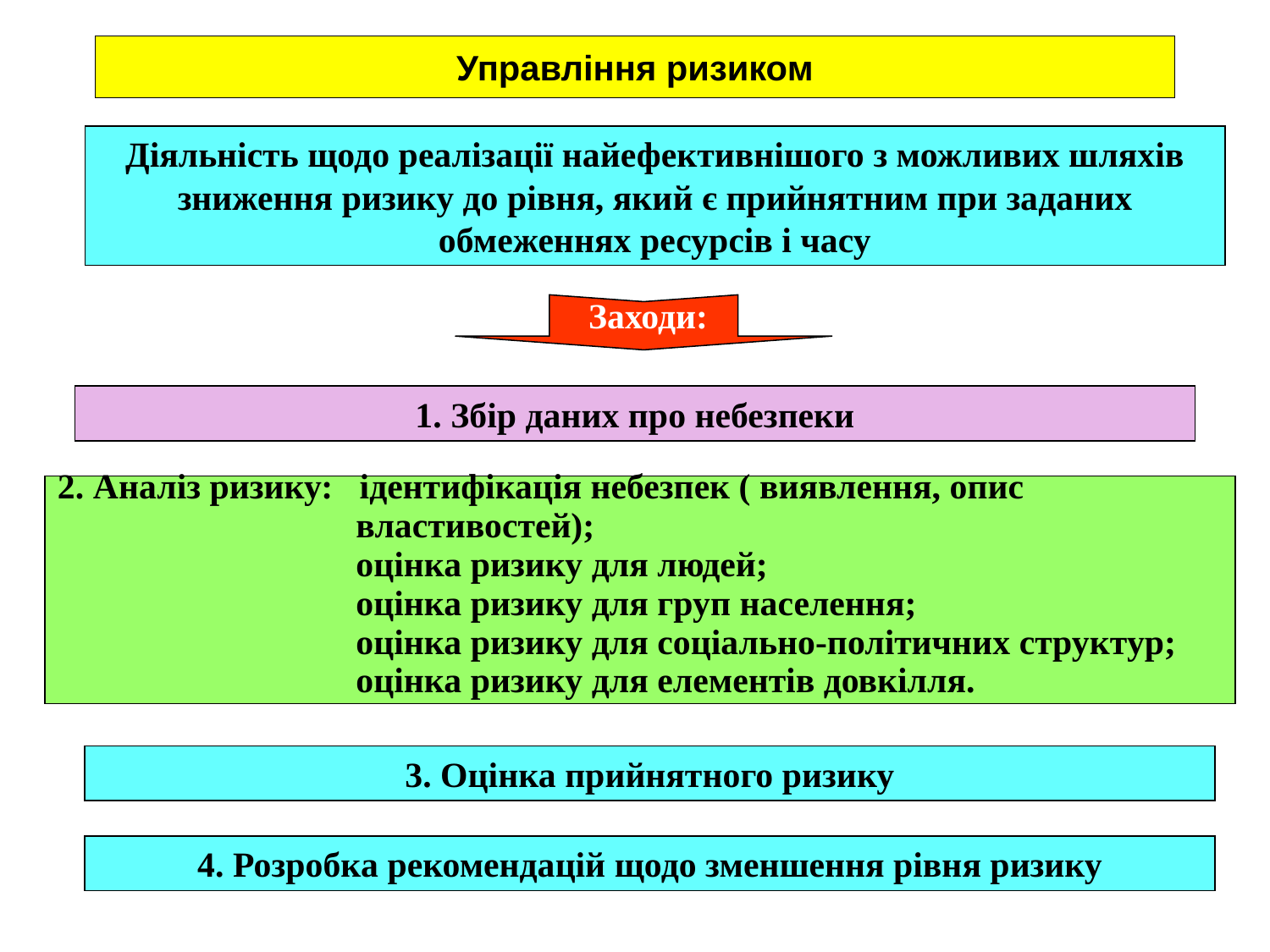

# Управління ризиком
Діяльність щодо реалізації найефективнішого з можливих шляхів зниження ризику до рівня, який є прийнятним при заданих обмеженнях ресурсів і часу

Заходи:
1. Збір даних про небезпеки
2. Аналіз ризику:   ідентифікація небезпек ( виявлення, опис
		     властивостей);
		     оцінка ризику для людей;
		     оцінка ризику для груп населення;
		     оцінка ризику для соціально-політичних структур;
		     оцінка ризику для елементів довкілля.
3. Оцінка прийнятного ризику
4. Розробка рекомендацій щодо зменшення рівня ризику